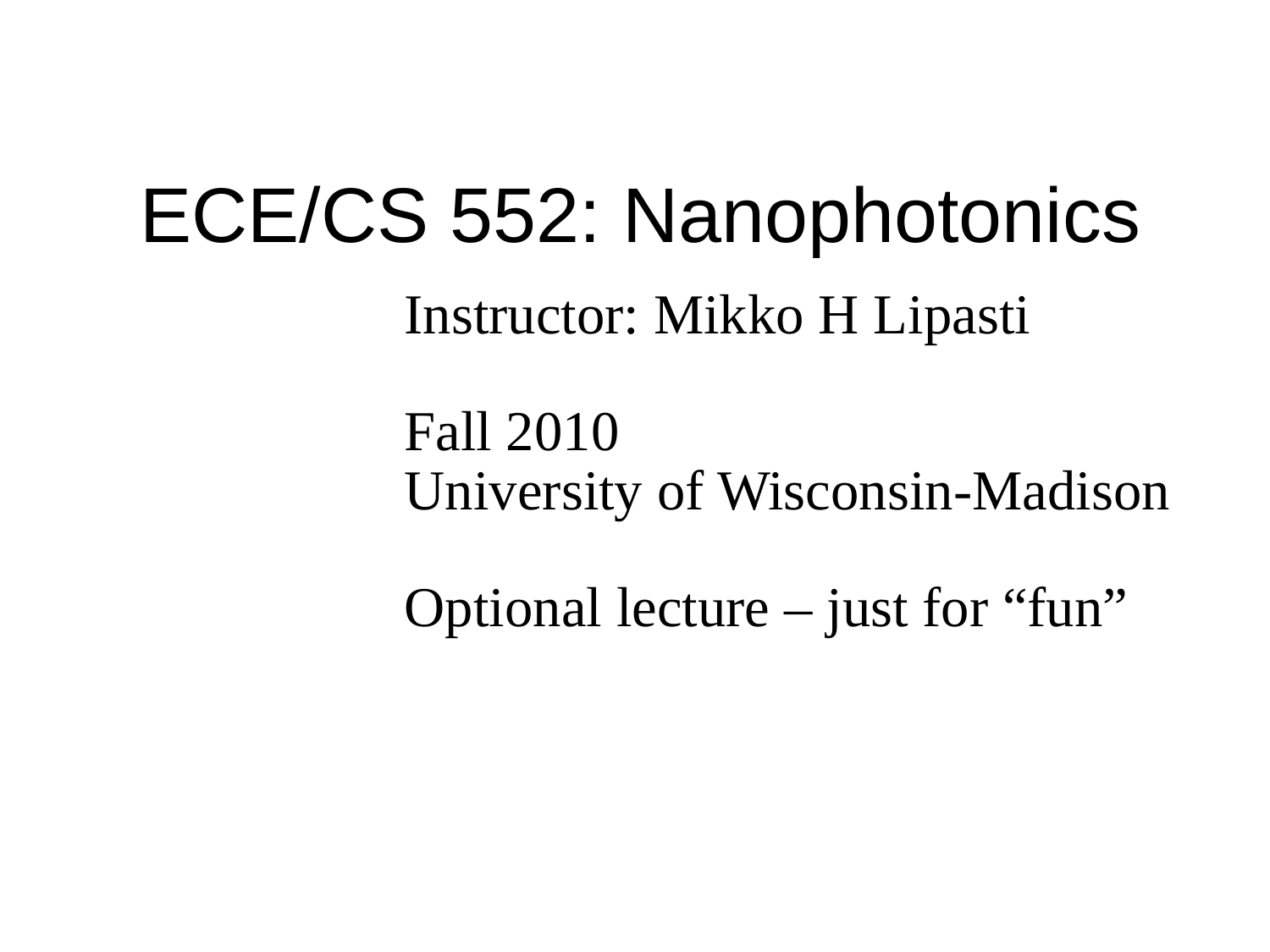

# ECE/CS 552: Nanophotonics
Instructor: Mikko H Lipasti

Fall 2010
University of Wisconsin-Madison

Optional lecture – just for “fun”